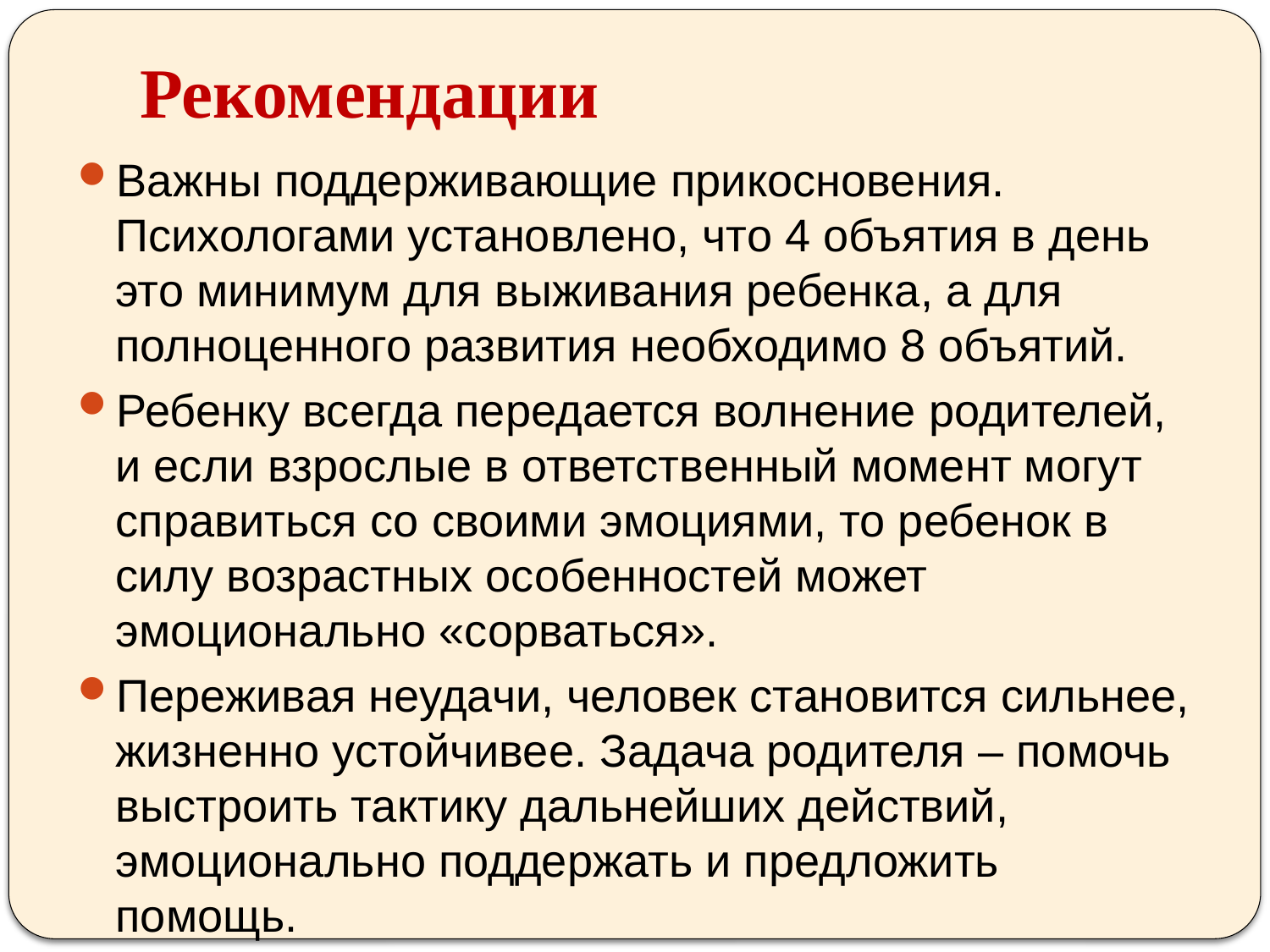

# Рекомендации
Важны поддерживающие прикосновения. Психологами установлено, что 4 объятия в день это минимум для выживания ребенка, а для полноценного развития необходимо 8 объятий.
Ребенку всегда передается волнение родителей, и если взрослые в ответственный момент могут справиться со своими эмоциями, то ребенок в силу возрастных особенностей может эмоционально «сорваться».
Переживая неудачи, человек становится сильнее, жизненно устойчивее. Задача родителя – помочь выстроить тактику дальнейших действий, эмоционально поддержать и предложить помощь.